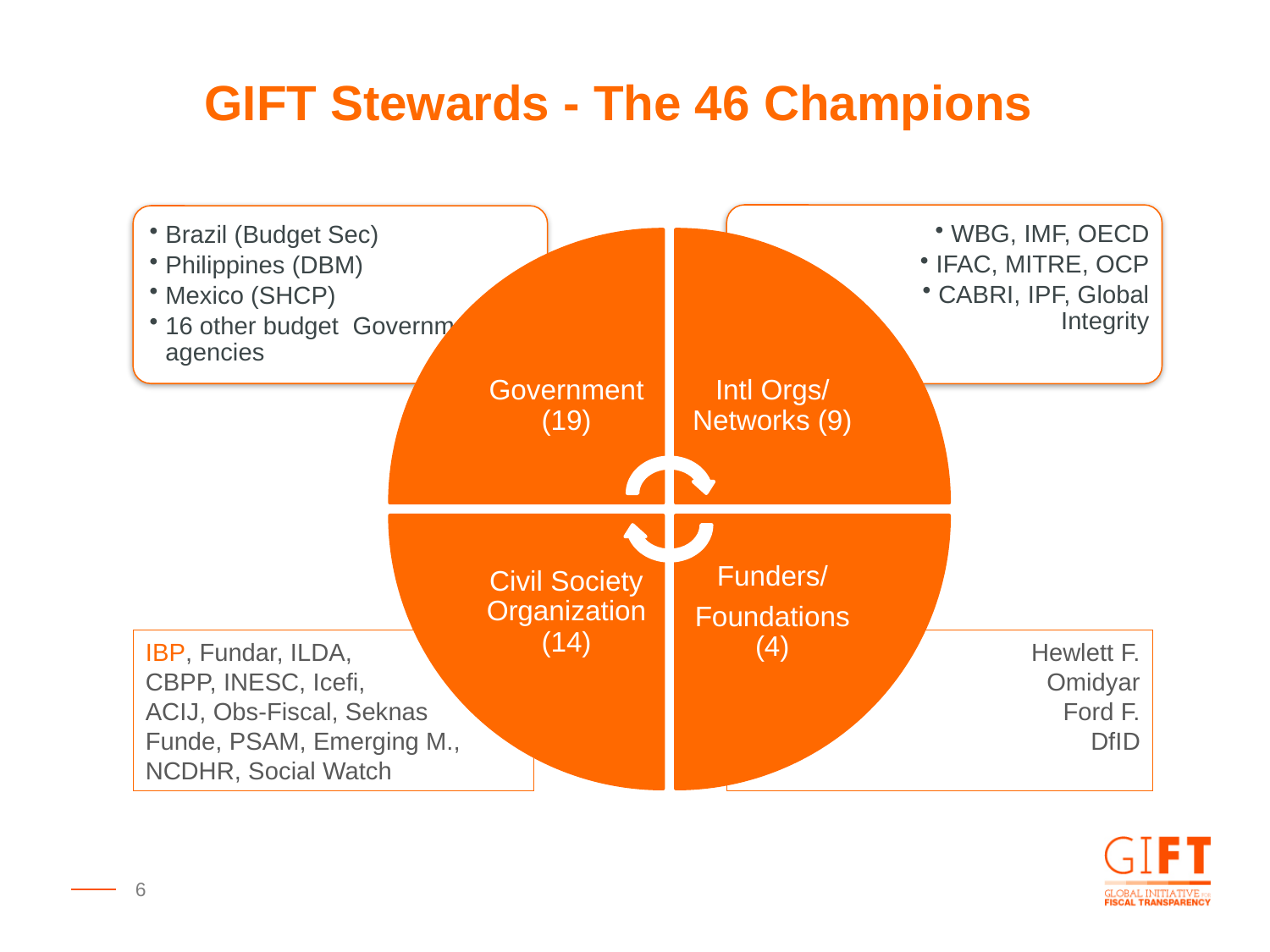

GIFT Stewards - The 46 Champions
WBG, IMF, OECD
IFAC, MITRE, OCP
CABRI, IPF, Global Integrity
Brazil (Budget Sec)
Philippines (DBM)
Mexico (SHCP)
16 other budget  Government agencies
Government (19)
Intl Orgs/ Networks (9)
Funders/
Foundations (4)
Civil Society Organization (14)
IBP, Fundar, ILDA,
CBPP, INESC, Icefi,
ACIJ, Obs-Fiscal, Seknas
Funde, PSAM, Emerging M., NCDHR, Social Watch
            Hewlett F.
            Omidyar
            Ford F.
            DfID

6